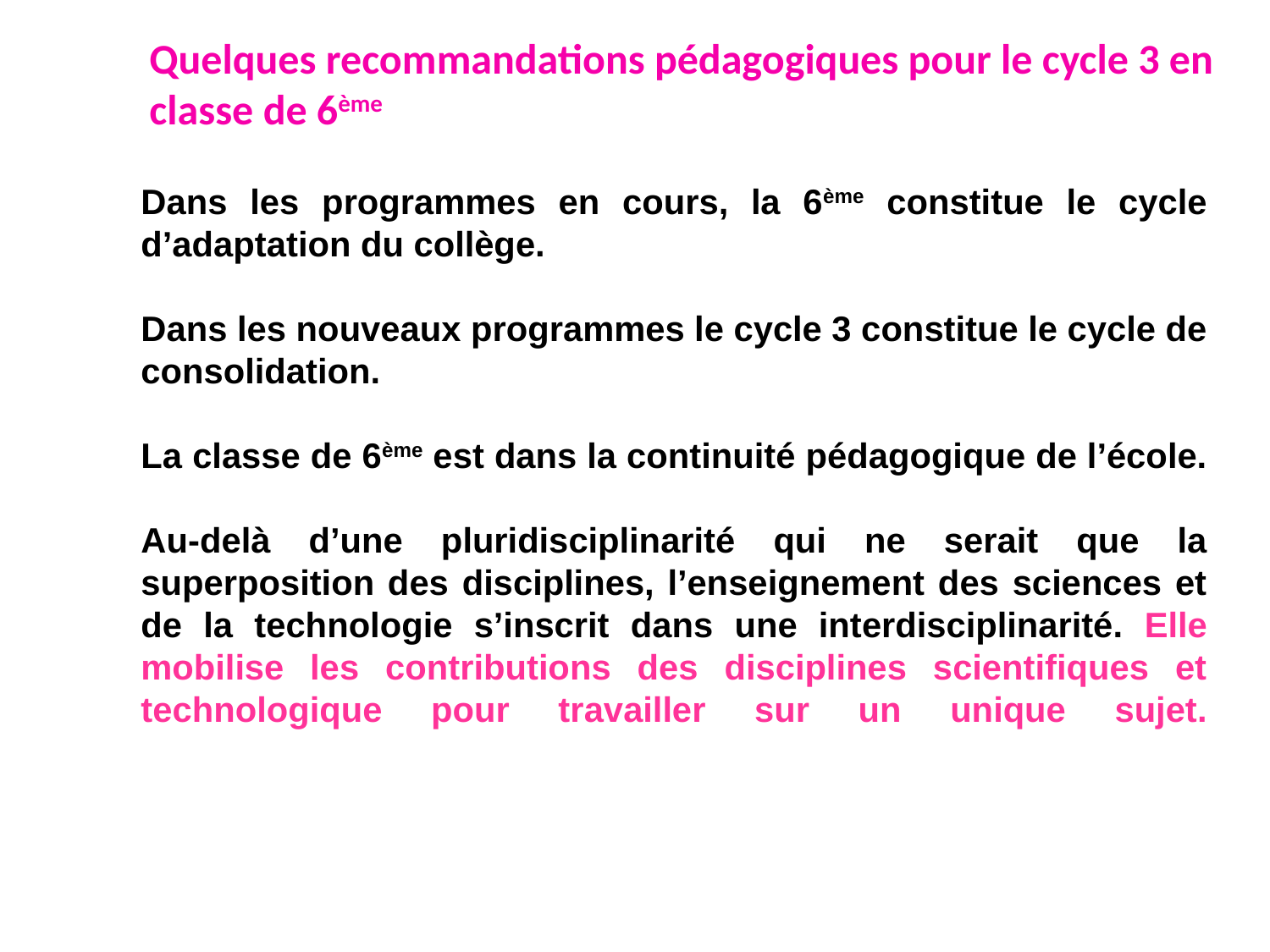

Quelques recommandations pédagogiques pour le cycle 3 en classe de 6ème
Dans les programmes en cours, la 6ème constitue le cycle d’adaptation du collège.
Dans les nouveaux programmes le cycle 3 constitue le cycle de consolidation.
La classe de 6ème est dans la continuité pédagogique de l’école.
Au-delà d’une pluridisciplinarité qui ne serait que la superposition des disciplines, l’enseignement des sciences et de la technologie s’inscrit dans une interdisciplinarité. Elle mobilise les contributions des disciplines scientifiques et technologique pour travailler sur un unique sujet.